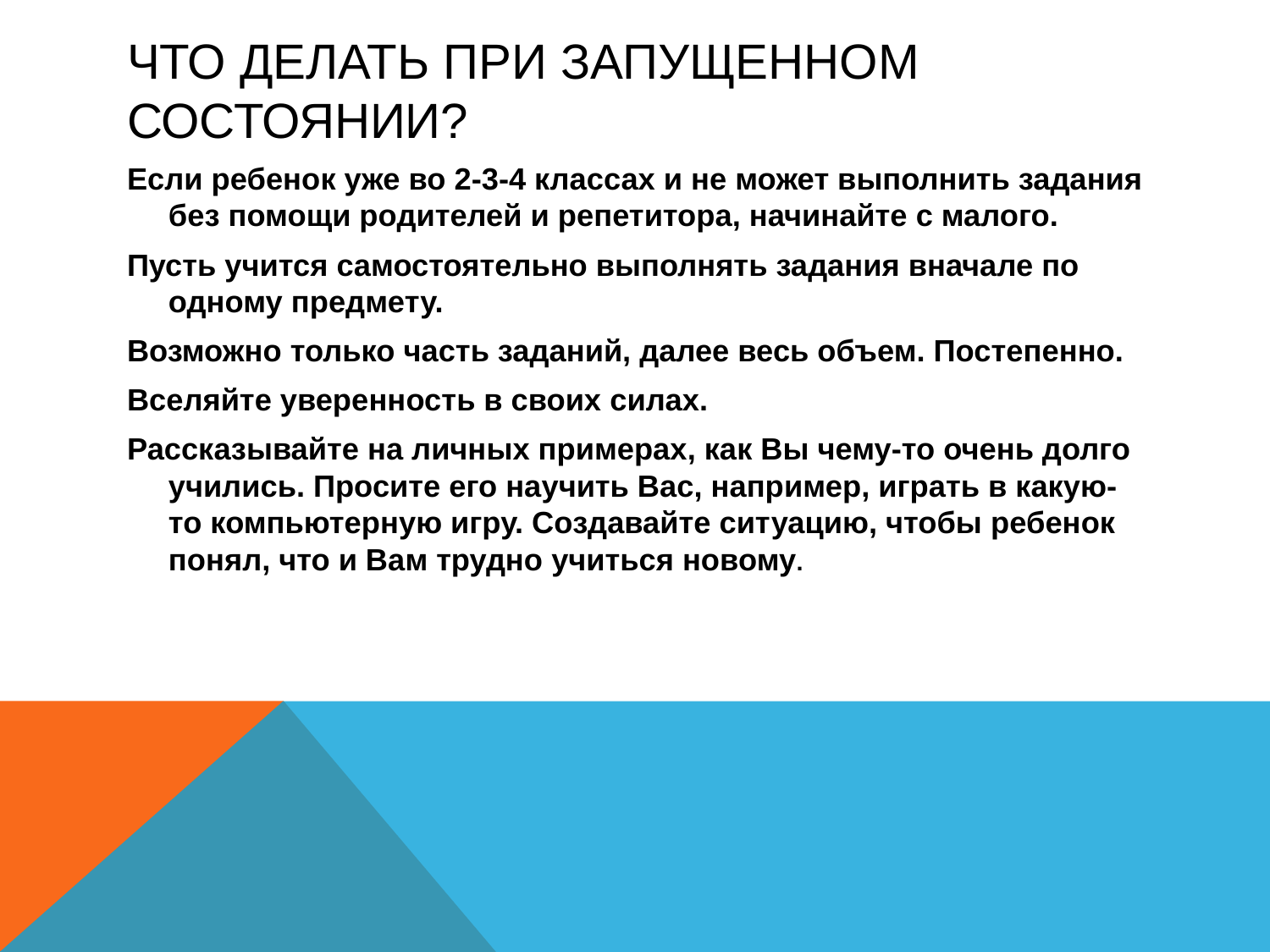

# Что делать при запущенном состоянии?
Если ребенок уже во 2-3-4 классах и не может выполнить задания без помощи родителей и репетитора, начинайте с малого.
Пусть учится самостоятельно выполнять задания вначале по одному предмету.
Возможно только часть заданий, далее весь объем. Постепенно.
Вселяйте уверенность в своих силах.
Рассказывайте на личных примерах, как Вы чему-то очень долго учились. Просите его научить Вас, например, играть в какую-то компьютерную игру. Создавайте ситуацию, чтобы ребенок понял, что и Вам трудно учиться новому.